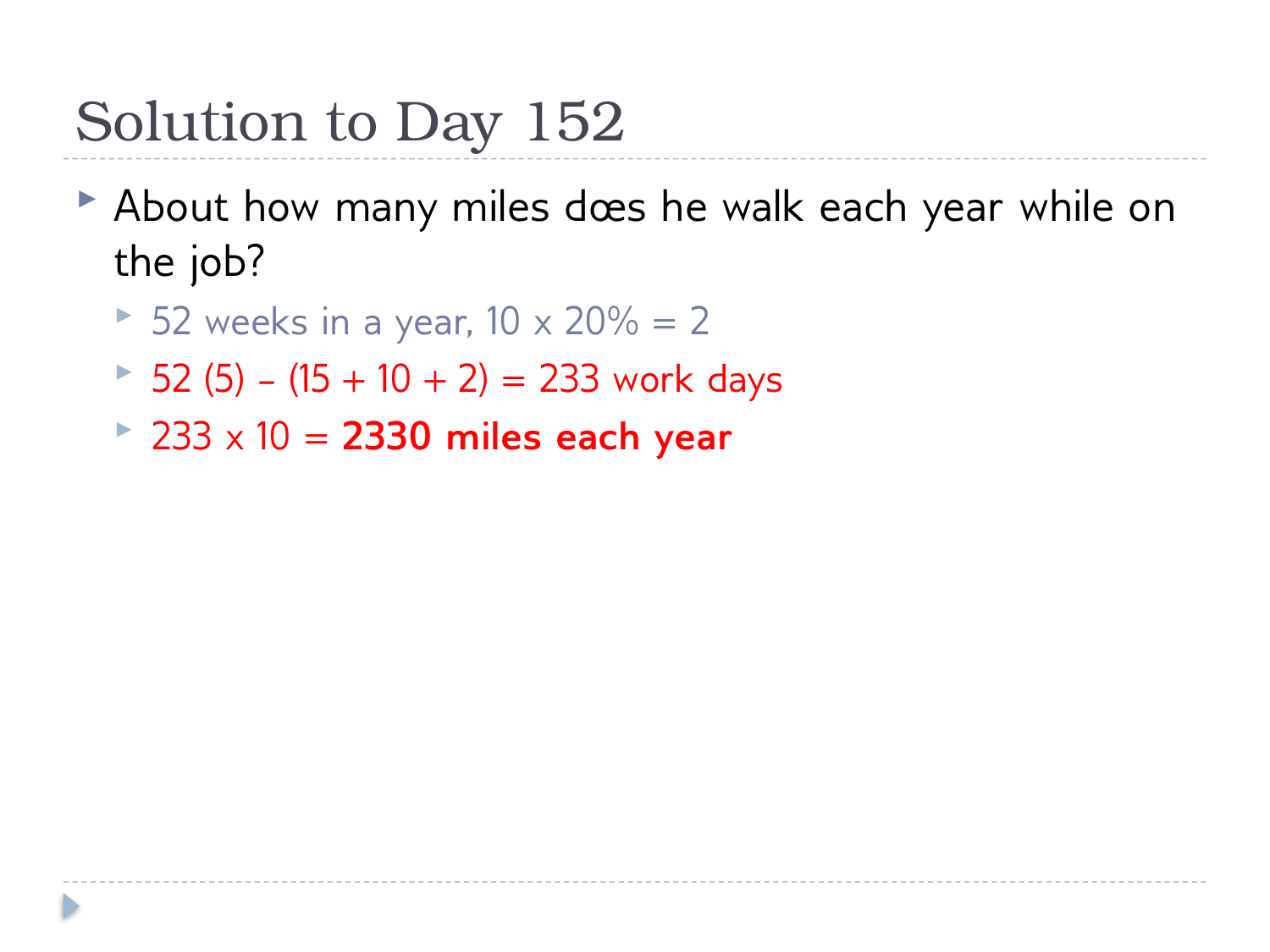

# Solution to Day 152
About how many miles does he walk each year while on the job?
52 weeks in a year, 10 x 20% = 2
52 (5) – (15 + 10 + 2) = 233 work days
233 x 10 = 2330 miles each year